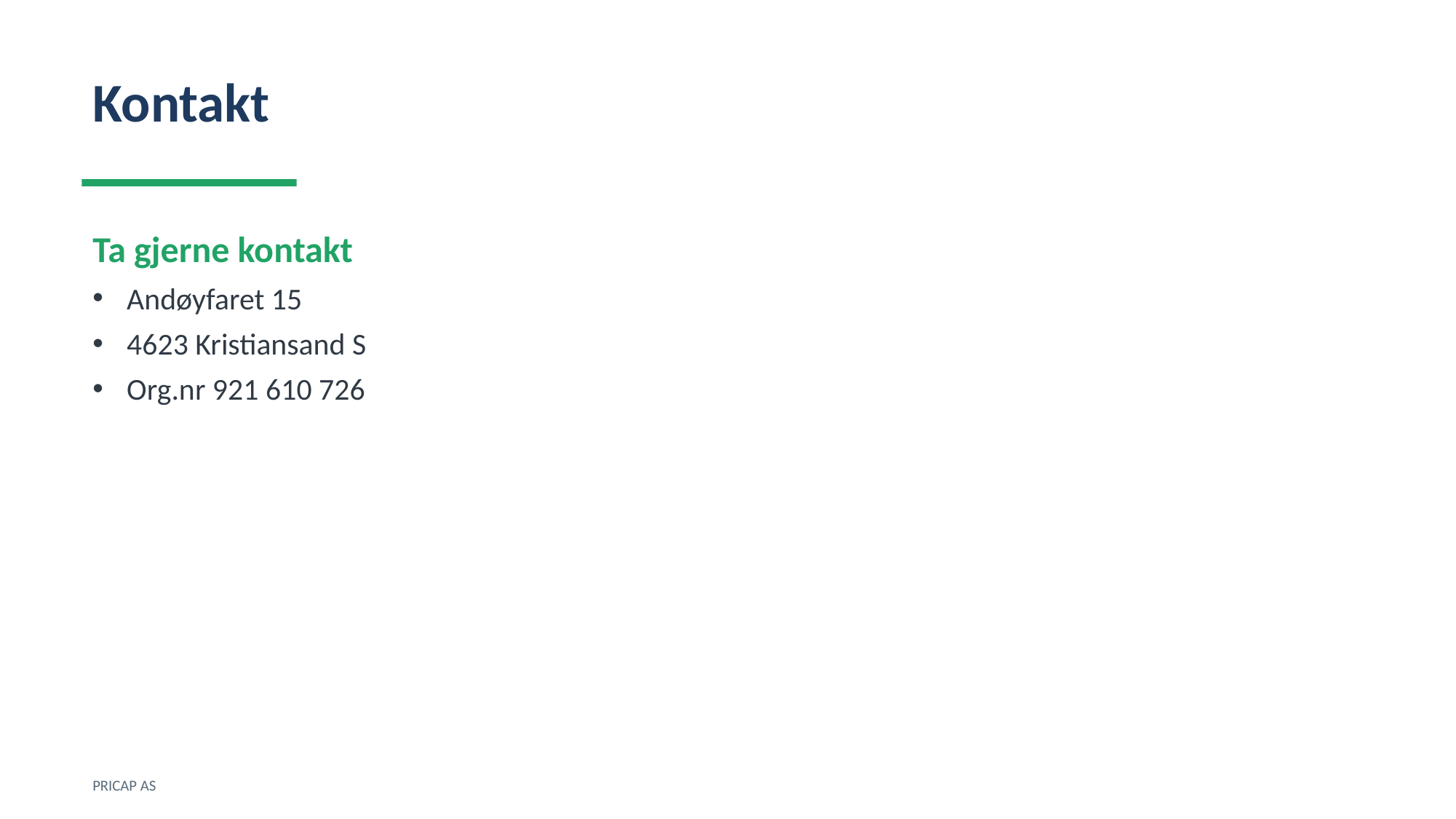

Kontakt

Ta gjerne kontakt
Andøyfaret 15
4623 Kristiansand S
Org.nr 921 610 726
PRICAP AS